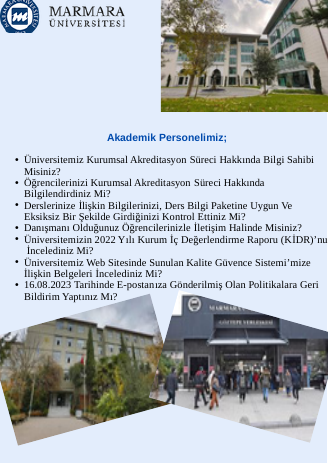

Akademik Personelimiz;

Üniversitemiz Kurumsal Akreditasyon Süreci Hakkında Bilgi Sahibi Misiniz?
Öğrencilerinizi Kurumsal Akreditasyon Süreci Hakkında Bilgilendirdiniz Mi?
Derslerinize İlişkin Bilgilerinizi, Ders Bilgi Paketine Uygun Ve Eksiksiz Bir Şekilde Girdiğinizi Kontrol Ettiniz Mi?
Danışmanı Olduğunuz Öğrencilerinizle İletişim Halinde Misiniz?
Üniversitemizin 2022 Yılı Kurum İç Değerlendirme Raporu (KİDR)’nu  İncelediniz Mi?
Üniversitemiz Web Sitesinde Sunulan Kalite Güvence Sistemi’mize İlişkin Belgeleri İncelediniz Mi?
16.08.2023 Tarihinde E-postanıza Gönderilmiş Olan Politikalara Geri Bildirim Yaptınız Mı?